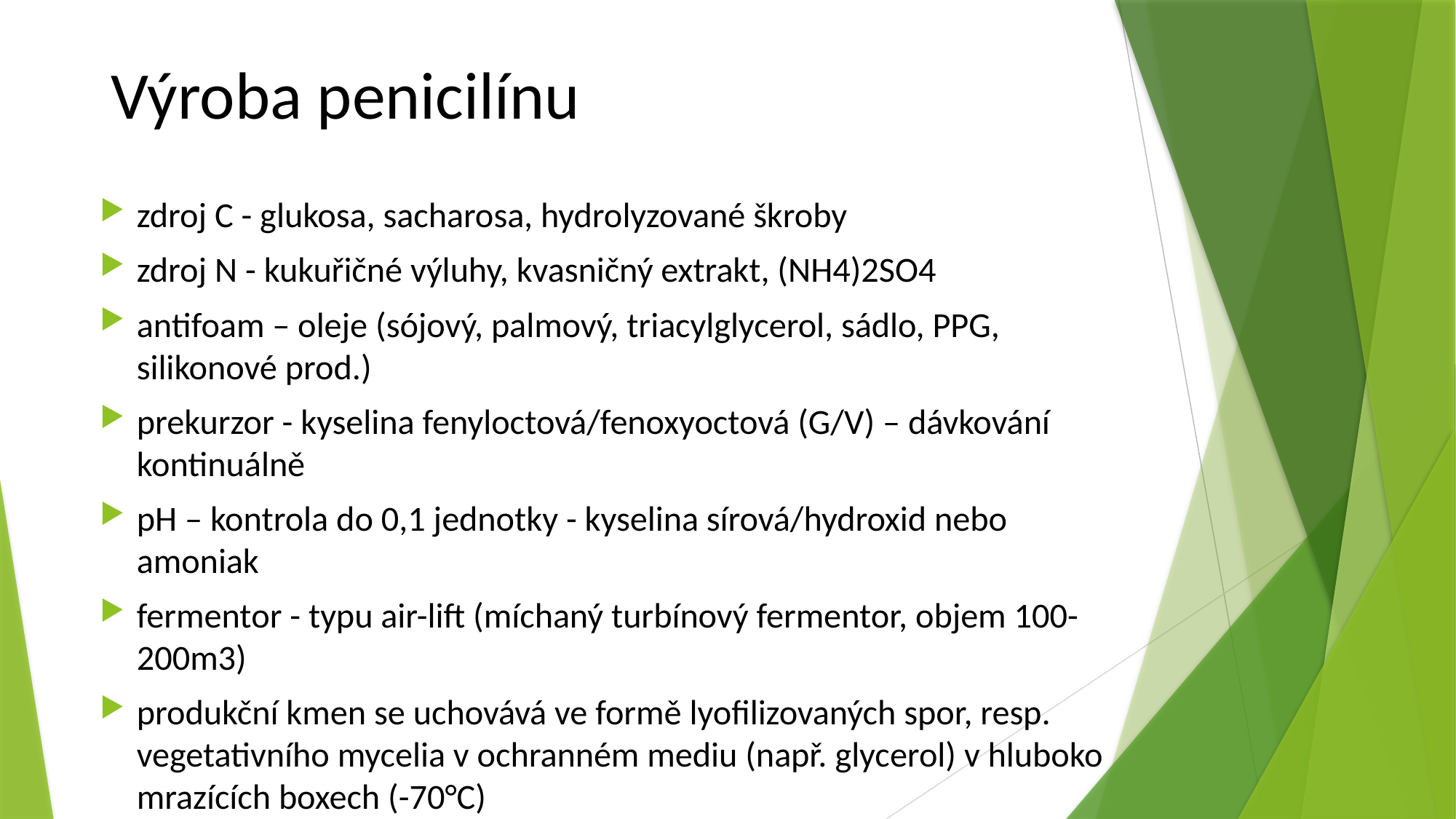

Výroba penicilínu
# zdroj C - glukosa, sacharosa, hydrolyzované škroby
zdroj N - kukuřičné výluhy, kvasničný extrakt, (NH4)2SO4
antifoam – oleje (sójový, palmový, triacylglycerol, sádlo, PPG, silikonové prod.)
prekurzor - kyselina fenyloctová/fenoxyoctová (G/V) – dávkování kontinuálně
pH – kontrola do 0,1 jednotky - kyselina sírová/hydroxid nebo amoniak
fermentor - typu air-lift (míchaný turbínový fermentor, objem 100-200m3)
produkční kmen se uchovává ve formě lyofilizovaných spor, resp. vegetativního mycelia v ochranném mediu (např. glycerol) v hluboko mrazících boxech (-70°C)